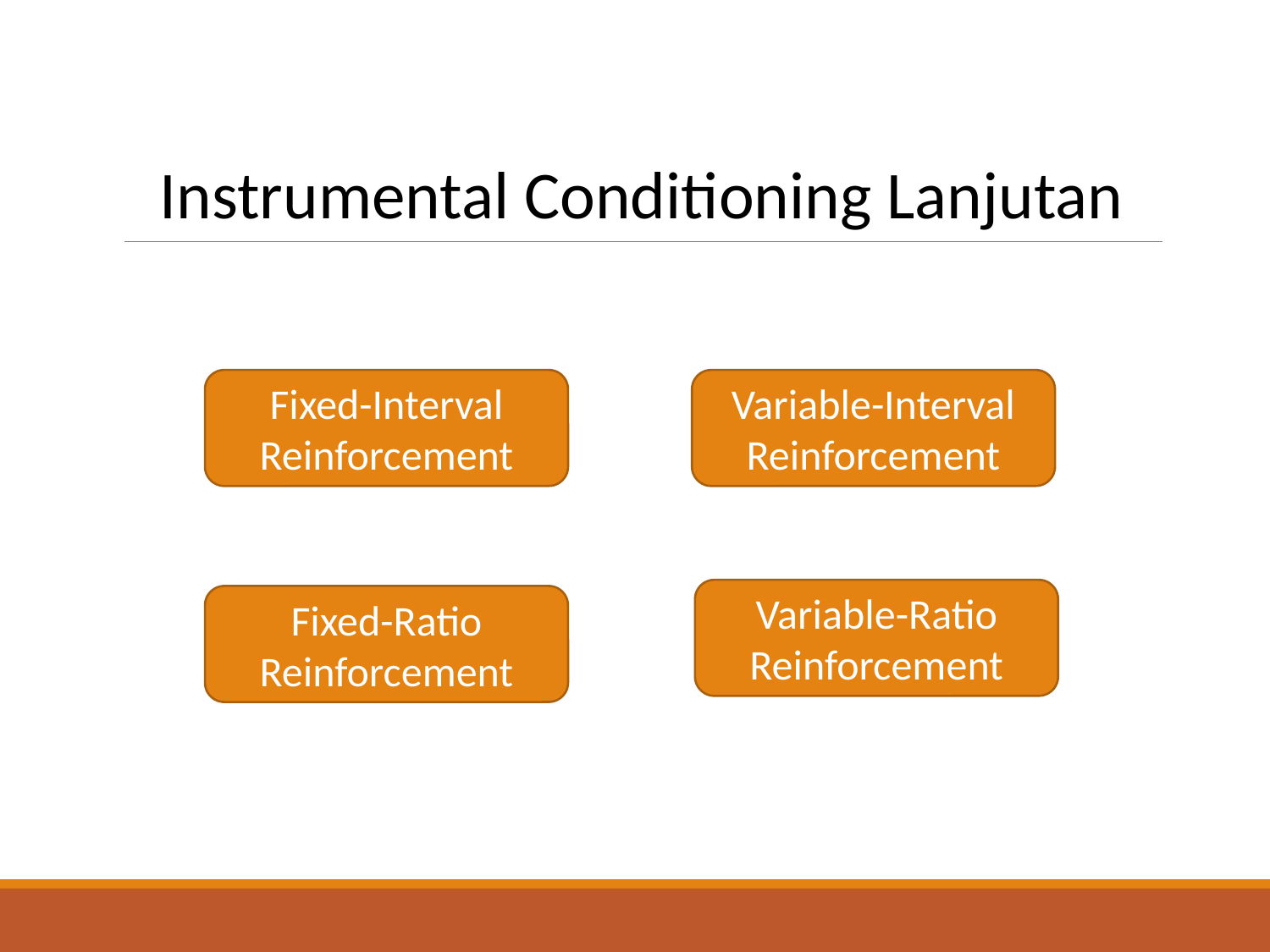

Instrumental Conditioning Lanjutan
Fixed-Interval Reinforcement
Variable-Interval Reinforcement
Variable-Ratio Reinforcement
Fixed-Ratio Reinforcement